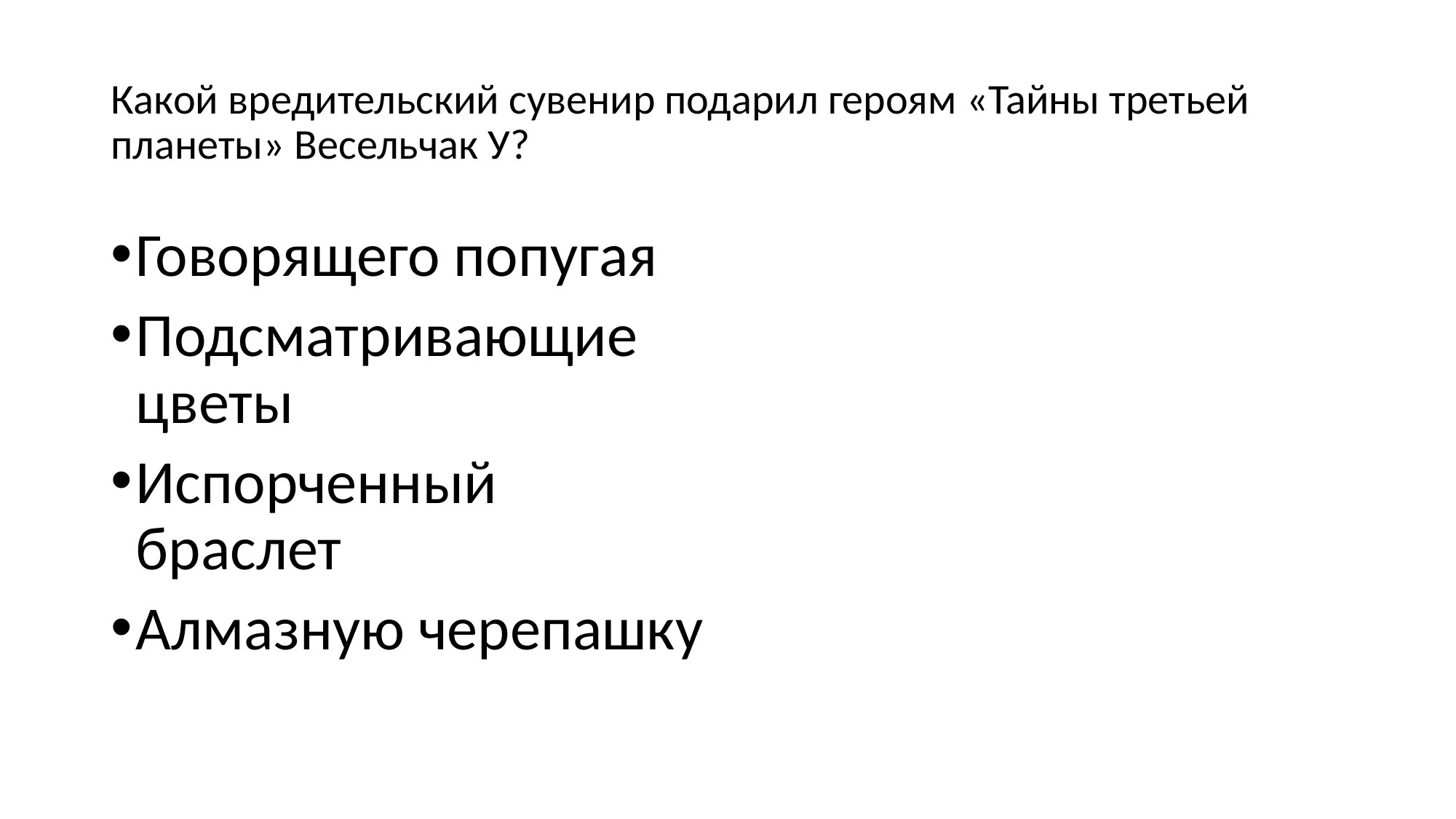

# Какой вредительский сувенир подарил героям «Тайны третьей планеты» Весельчак У?
Говорящего попугая
Подсматривающие цветы
Испорченный браслет
Алмазную черепашку